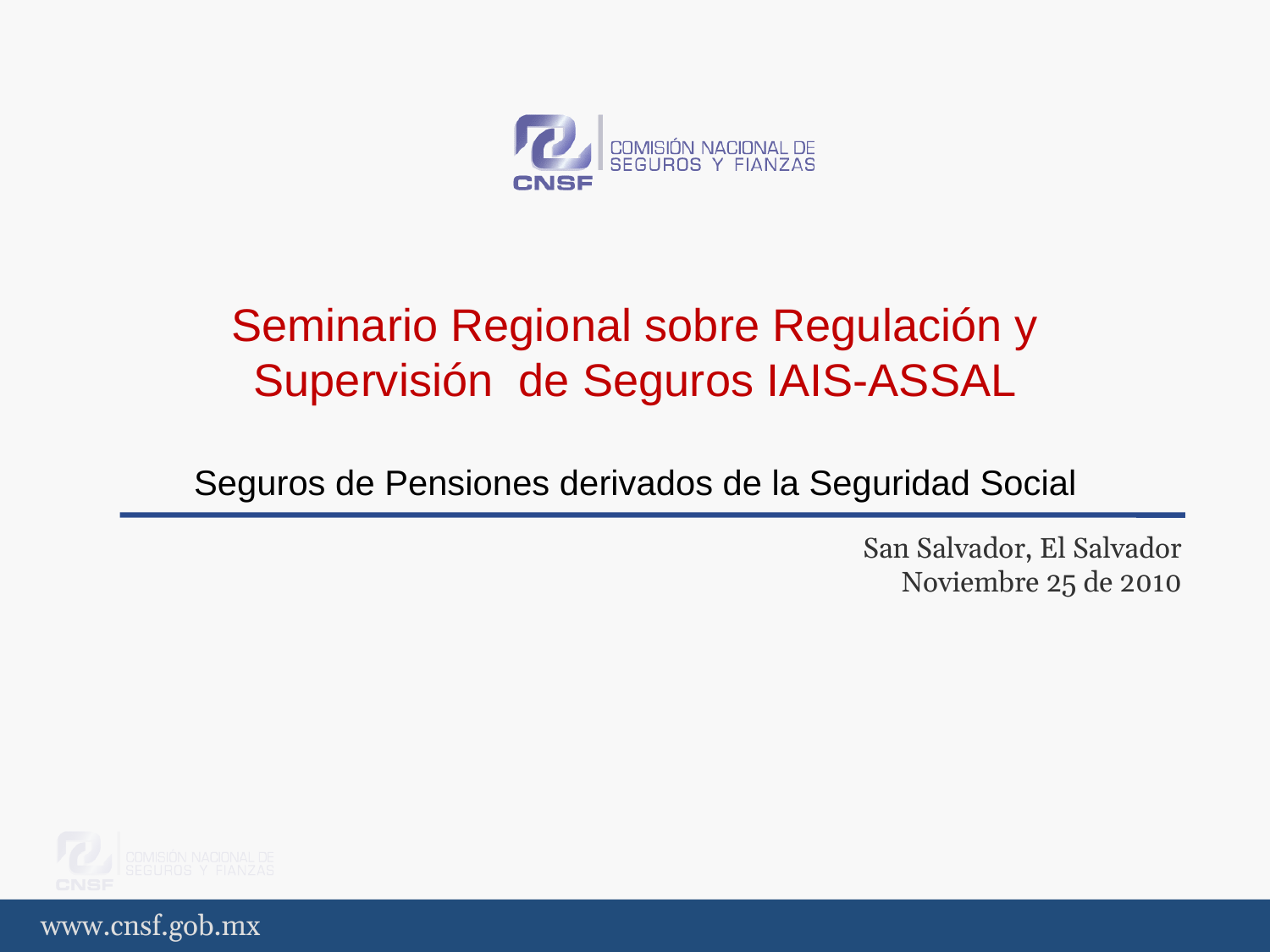

# Seminario Regional sobre Regulación y Supervisión  de Seguros IAIS-ASSAL Seguros de Pensiones derivados de la Seguridad Social
San Salvador, El Salvador
Noviembre 25 de 2010